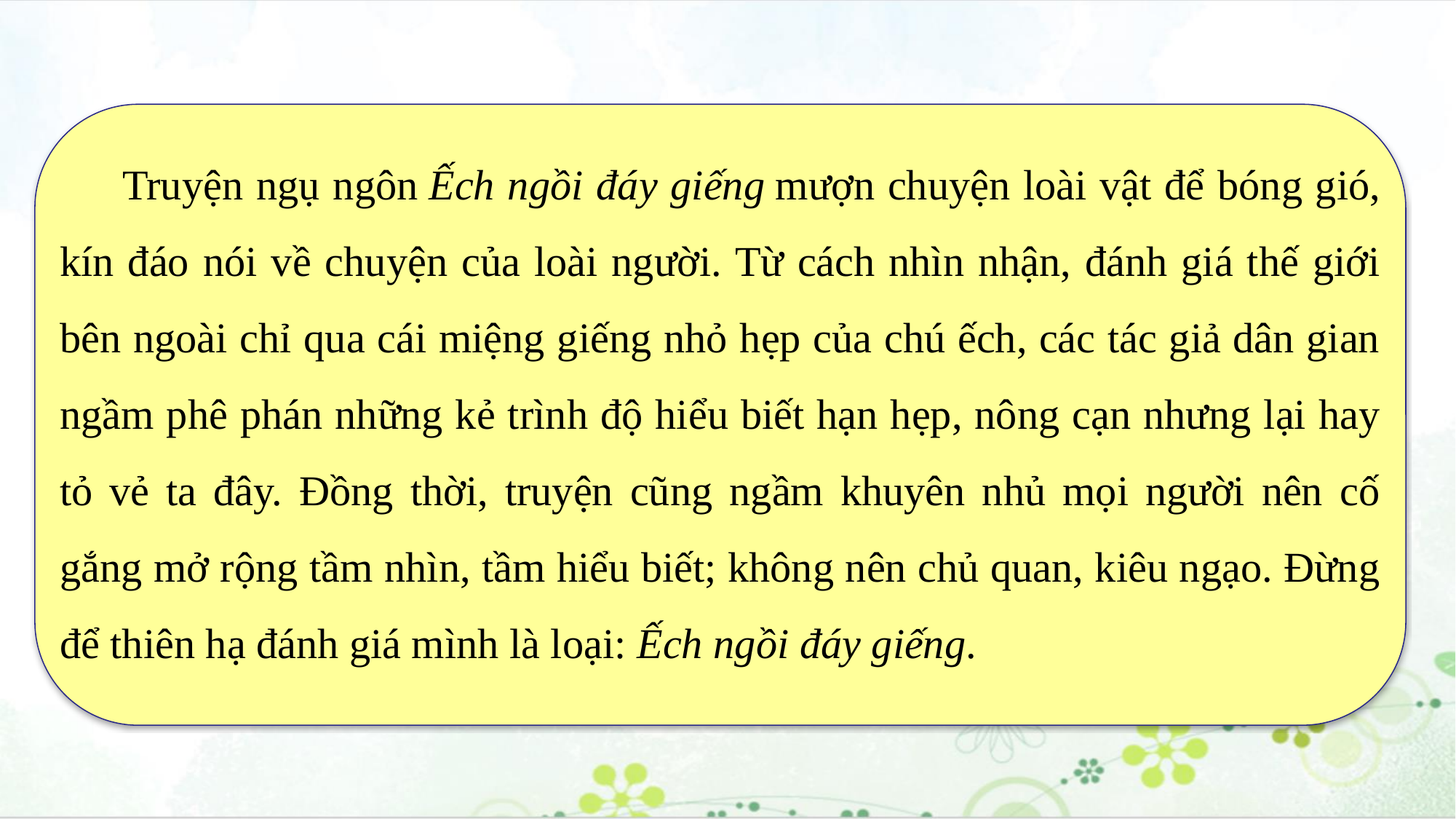

Truyện ngụ ngôn Ếch ngồi đáy giếng mượn chuyện loài vật để bóng gió, kín đáo nói về chuyện của loài người. Từ cách nhìn nhận, đánh giá thế giới bên ngoài chỉ qua cái miệng giếng nhỏ hẹp của chú ếch, các tác giả dân gian ngầm phê phán những kẻ trình độ hiểu biết hạn hẹp, nông cạn nhưng lại hay tỏ vẻ ta đây. Đồng thời, truyện cũng ngầm khuyên nhủ mọi người nên cố gắng mở rộng tầm nhìn, tầm hiểu biết; không nên chủ quan, kiêu ngạo. Đừng để thiên hạ đánh giá mình là loại: Ếch ngồi đáy giếng.